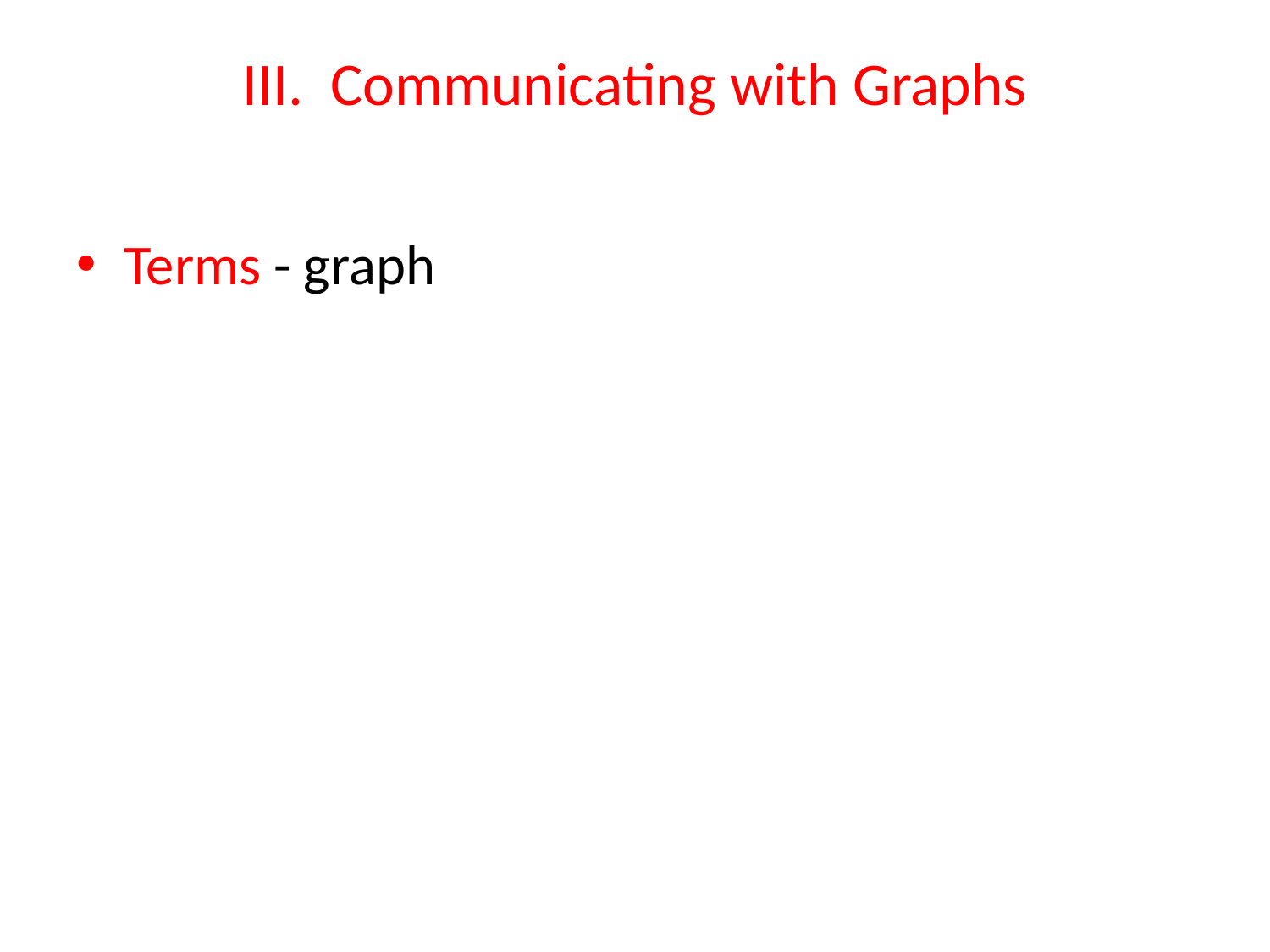

# III.  Communicating with Graphs
Terms - graph